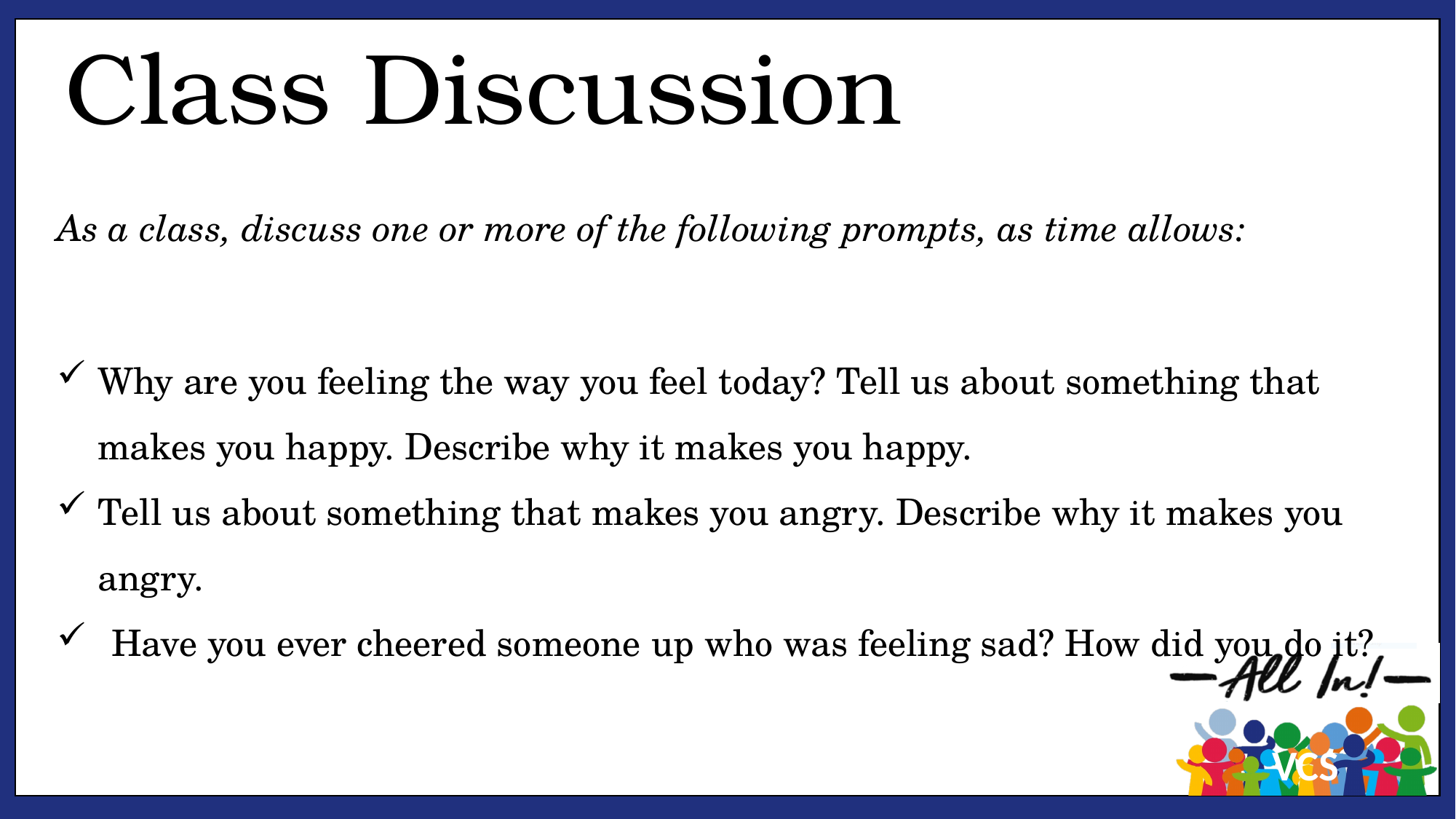

Class Discussion
As a class, discuss one or more of the following prompts, as time allows:

Why are you feeling the way you feel today? Tell us about something that makes you happy. Describe why it makes you happy.
Tell us about something that makes you angry. Describe why it makes you angry.
Have you ever cheered someone up who was feeling sad? How did you do it?